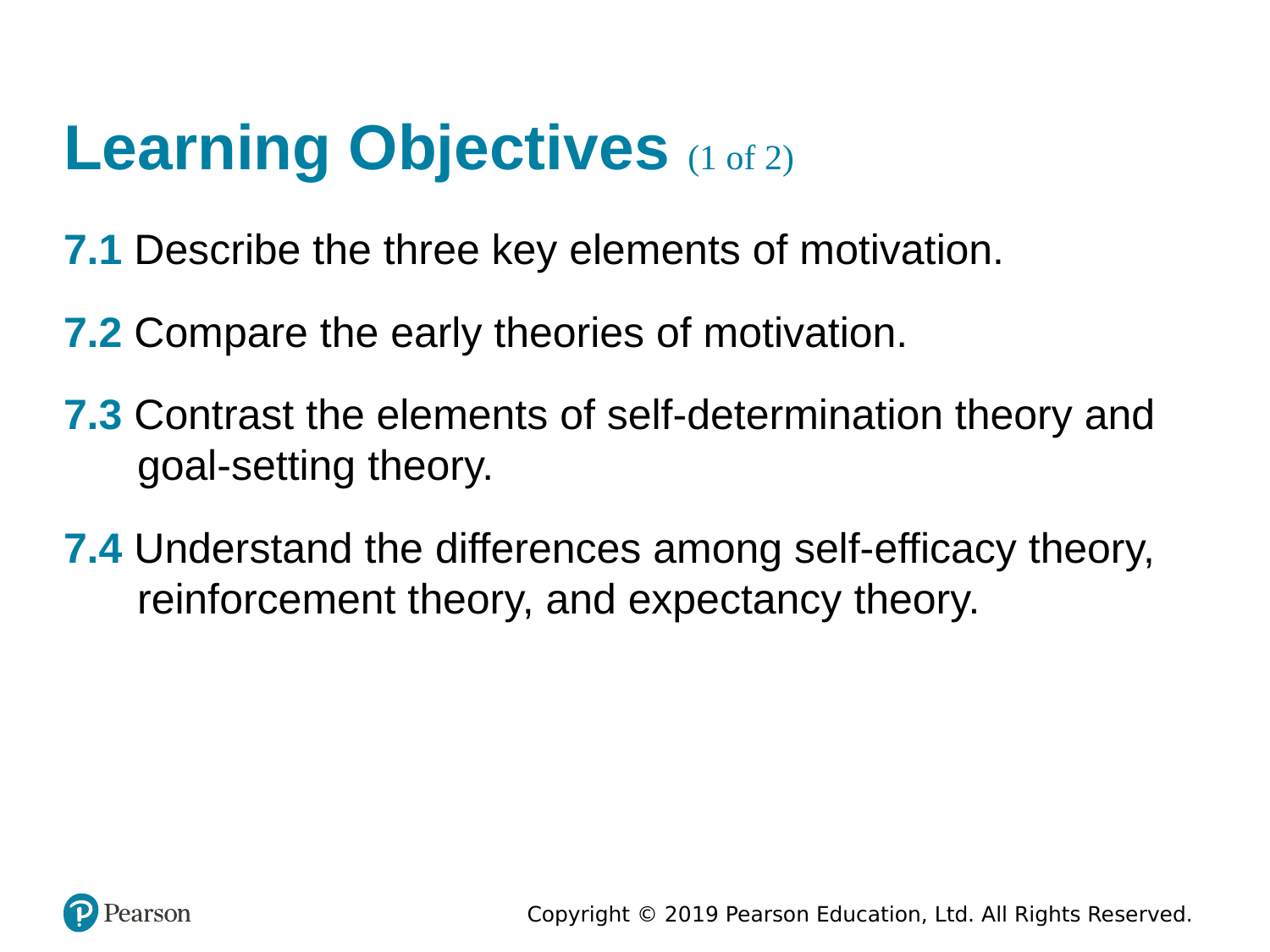

# Learning Objectives (1 of 2)
7.1 Describe the three key elements of motivation.
7.2 Compare the early theories of motivation.
7.3 Contrast the elements of self-determination theory and goal-setting theory.
7.4 Understand the differences among self-efficacy theory, reinforcement theory, and expectancy theory.